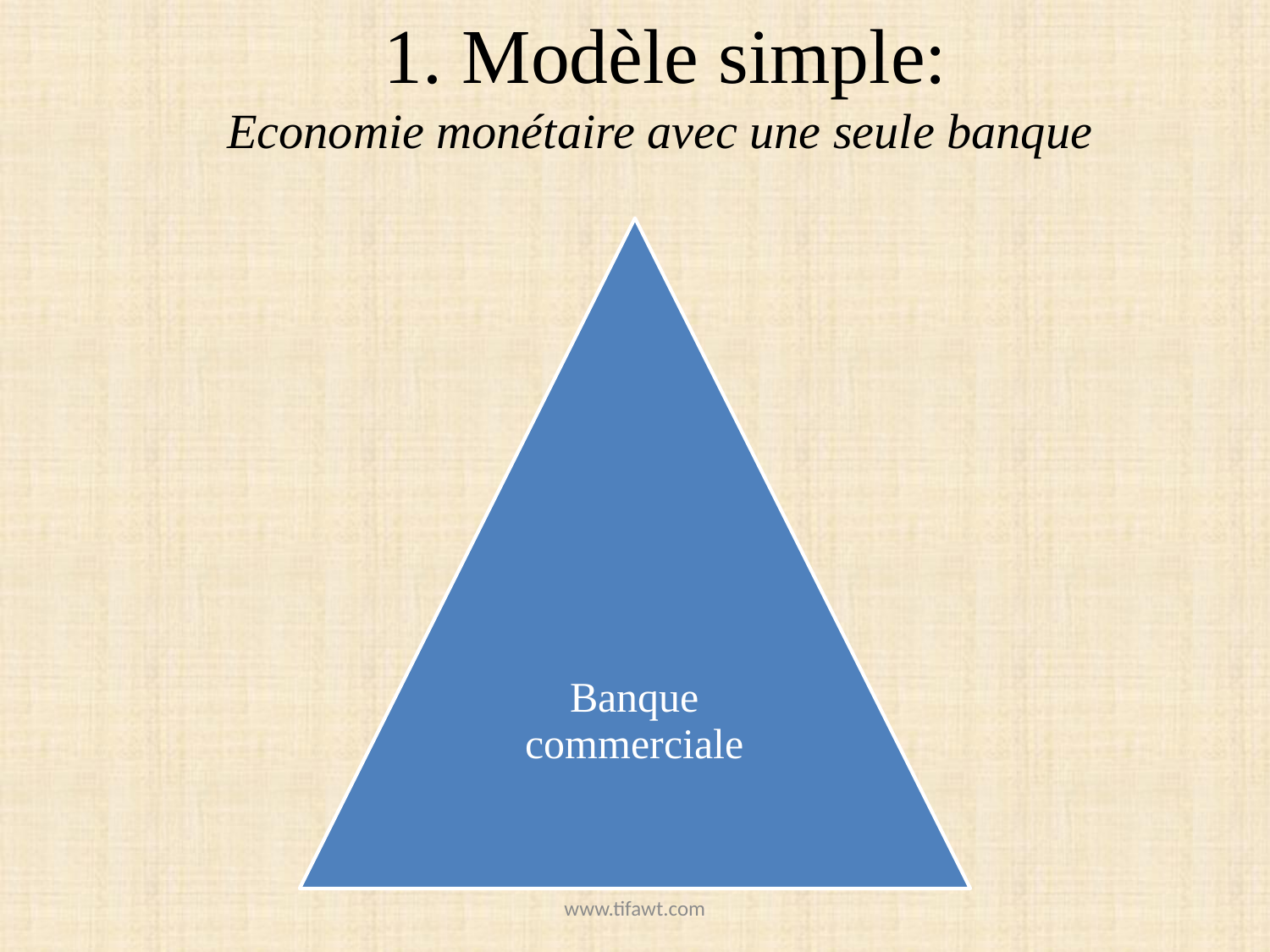

1. Modèle simple:
Economie monétaire avec une seule banque

Banque commerciale
www.tifawt.com